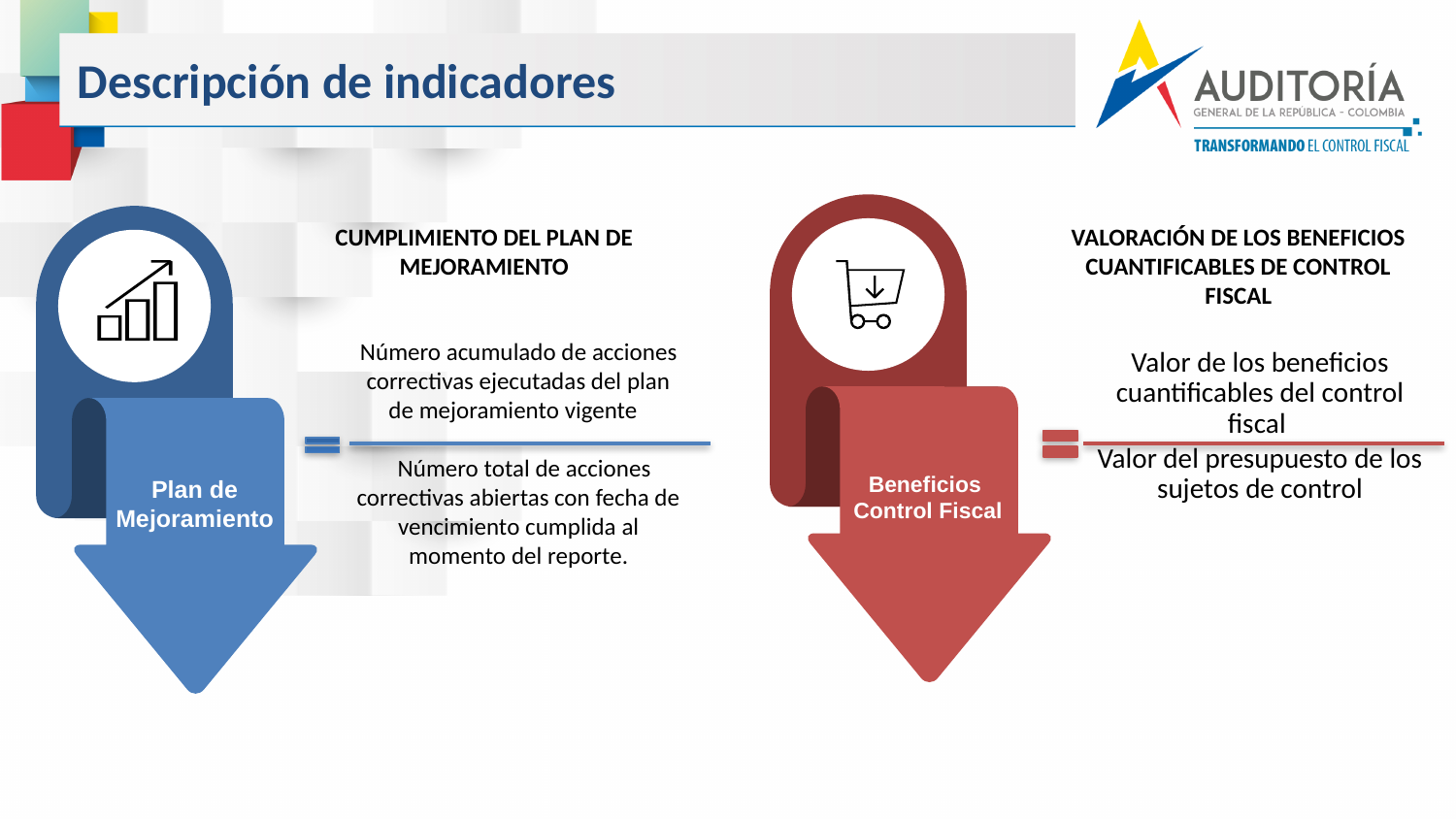

Descripción de indicadores

CUMPLIMIENTO DEL PLAN DE MEJORAMIENTO
VALORACIÓN DE LOS BENEFICIOS CUANTIFICABLES DE CONTROL FISCAL

Número acumulado de acciones correctivas ejecutadas del plan de mejoramiento vigente

  Número total de acciones correctivas abiertas con fecha de vencimiento cumplida al momento del reporte.
Valor de los beneficios cuantificables del control fiscal
Valor del presupuesto de los sujetos de control

Beneficios
Control Fiscal
Plan de
Mejoramiento